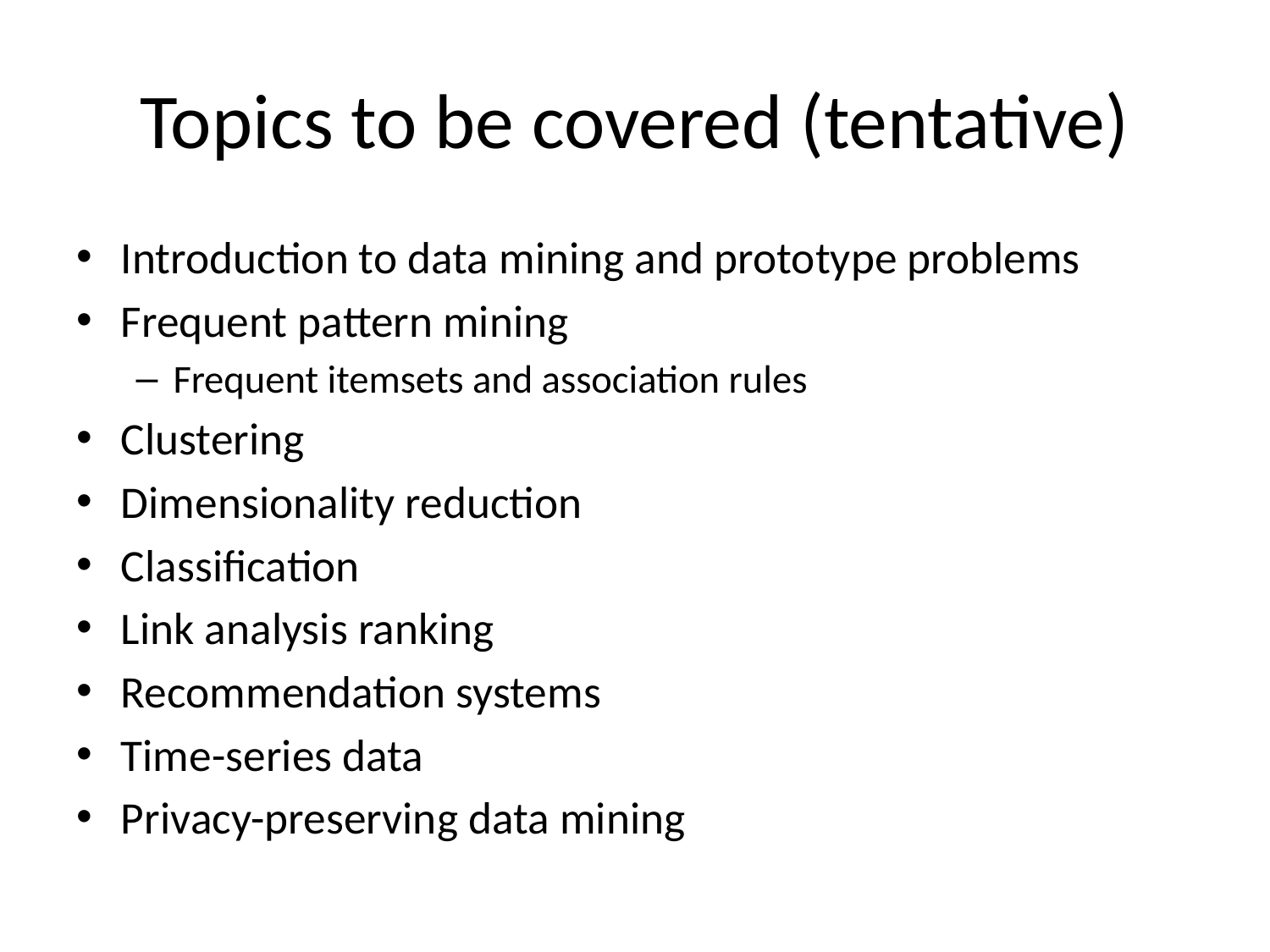

# Topics to be covered (tentative)
Introduction to data mining and prototype problems
Frequent pattern mining
Frequent itemsets and association rules
Clustering
Dimensionality reduction
Classification
Link analysis ranking
Recommendation systems
Time-series data
Privacy-preserving data mining